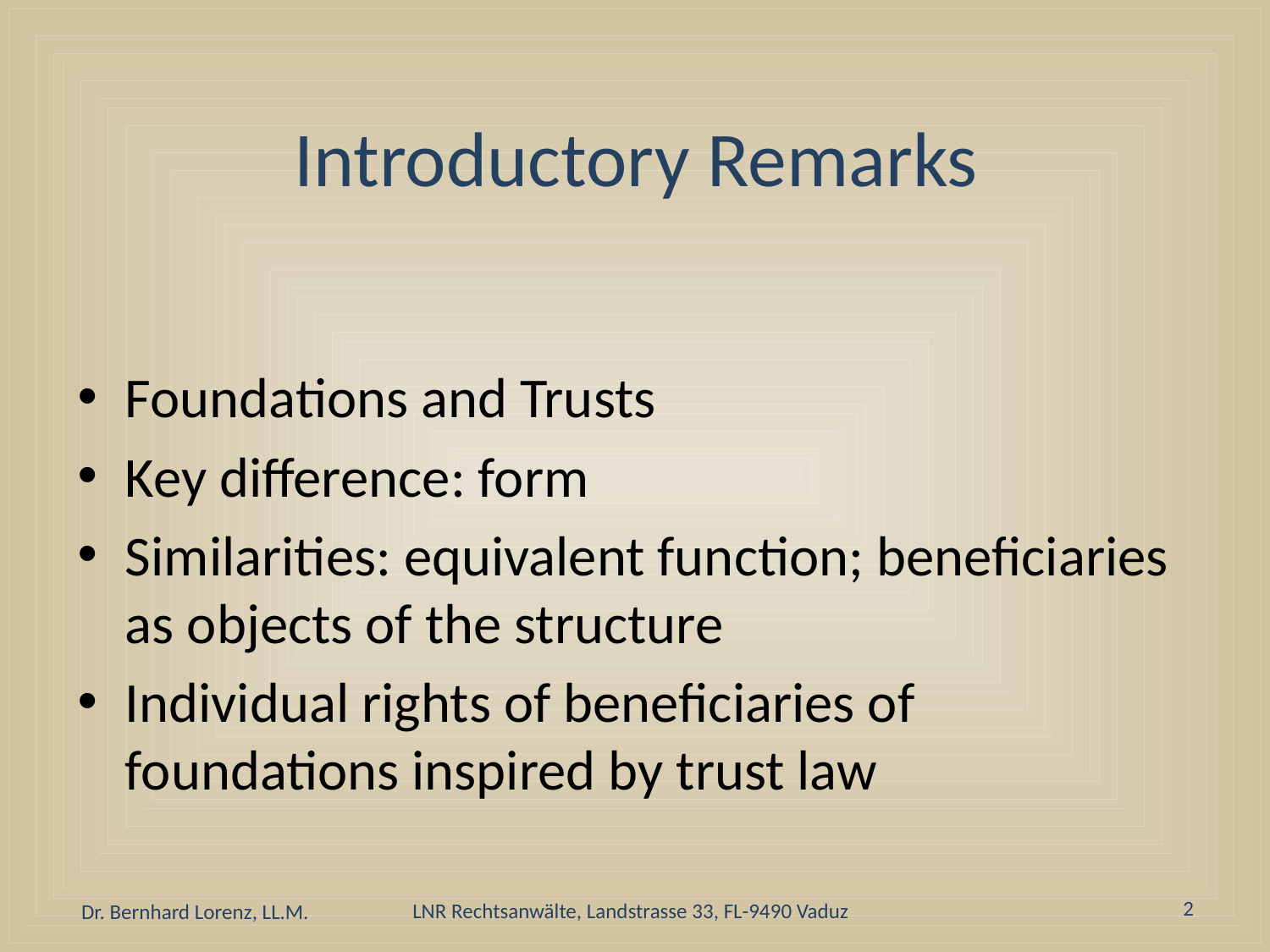

# Introductory Remarks

Foundations and Trusts
Key difference: form
Similarities: equivalent function; beneficiaries as objects of the structure
Individual rights of beneficiaries of foundations inspired by trust law
2